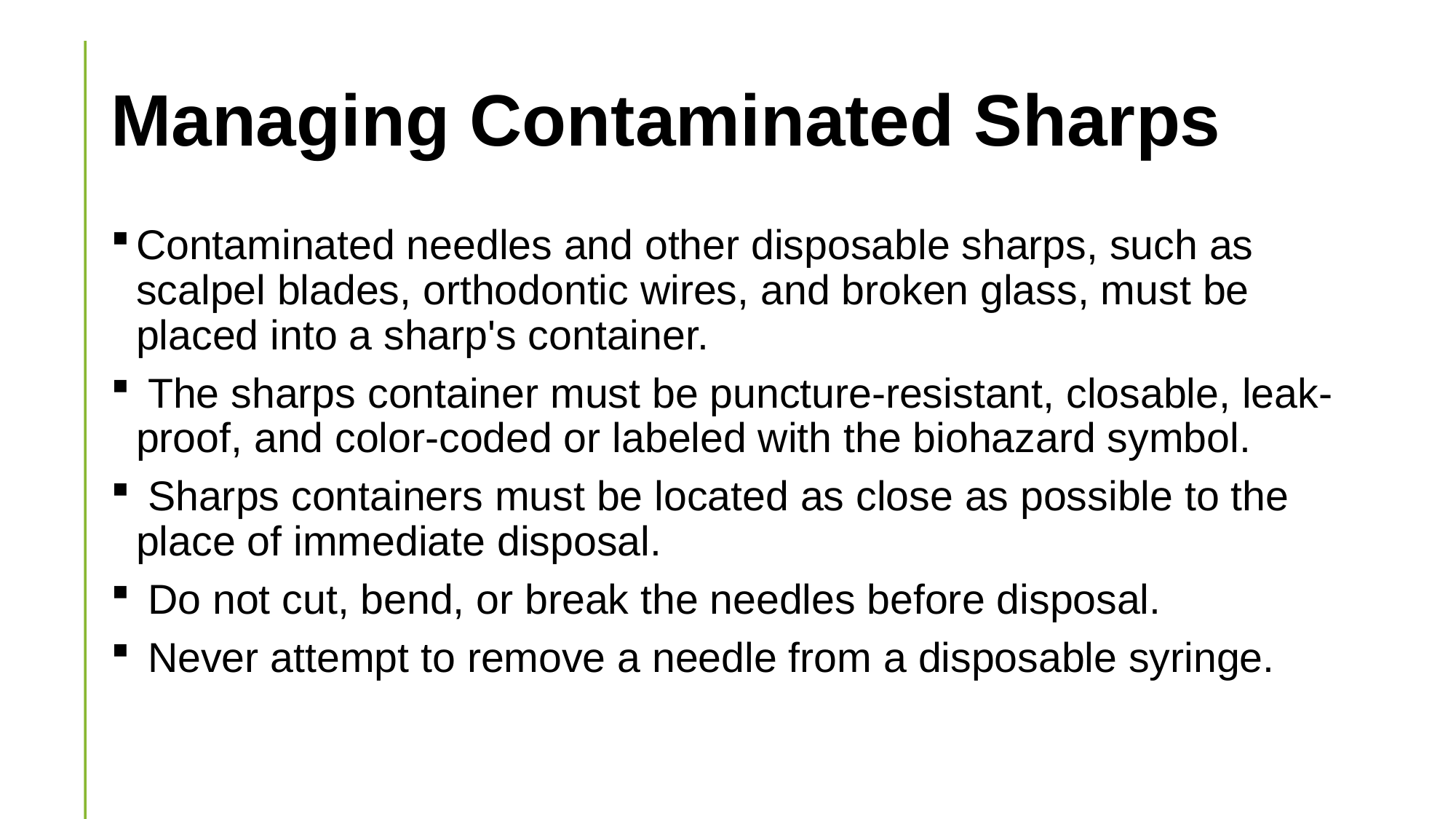

# Managing Contaminated Sharps
Contaminated needles and other disposable sharps, such as scalpel blades, orthodontic wires, and broken glass, must be placed into a sharp's container.
 The sharps container must be puncture-resistant, closable, leak-proof, and color-coded or labeled with the biohazard symbol.
 Sharps containers must be located as close as possible to the place of immediate disposal.
 Do not cut, bend, or break the needles before disposal.
 Never attempt to remove a needle from a disposable syringe.